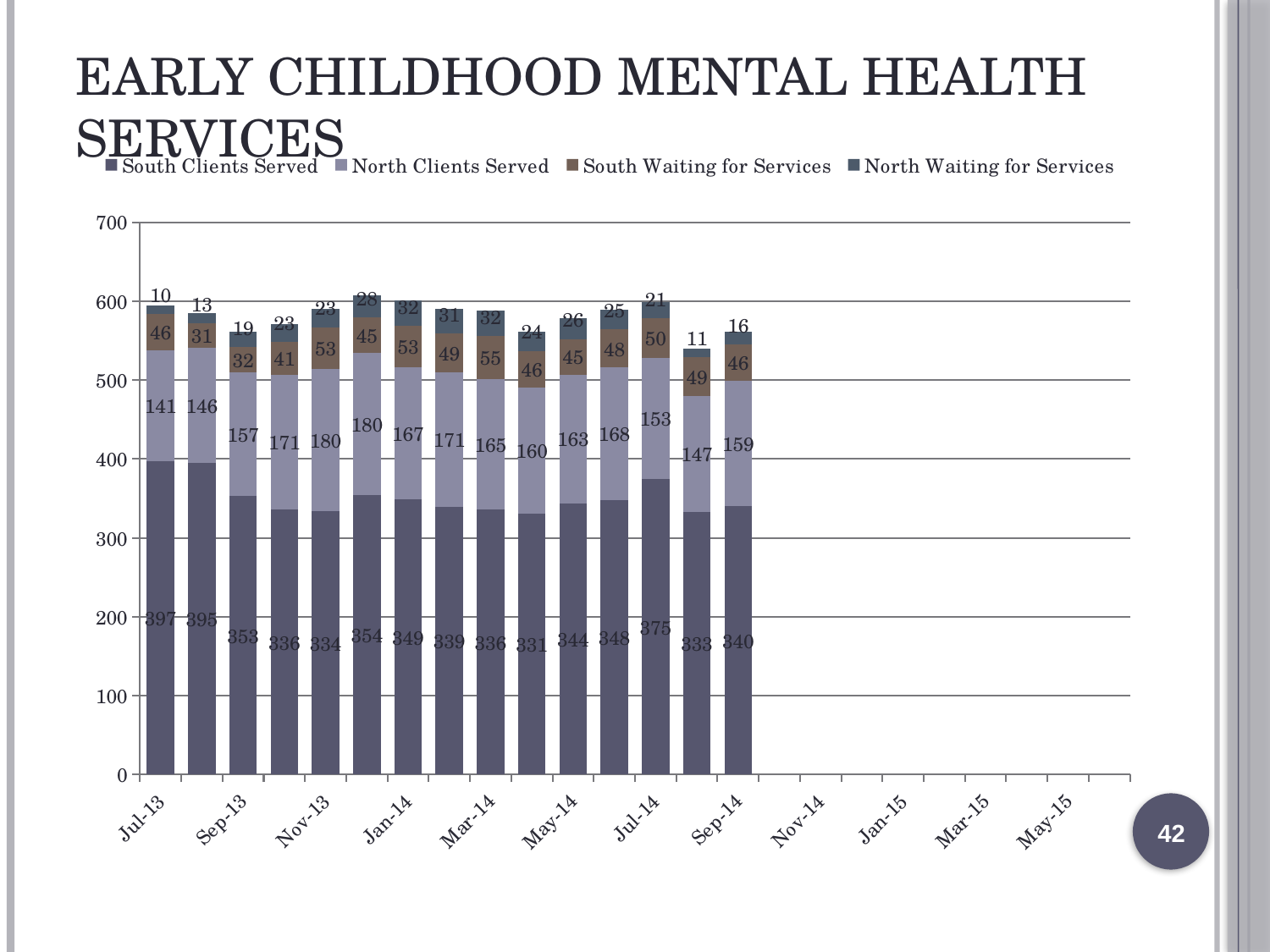

Early Childhood Mental Health Services

### Chart

| Category | South Clients Served | North Clients Served | South Waiting for Services | North Waiting for Services |
|---|---|---|---|---|
| 41456 | 397.0 | 141.0 | 46.0 | 10.0 |
| 41487 | 395.0 | 146.0 | 31.0 | 13.0 |
| 41518 | 353.0 | 157.0 | 32.0 | 19.0 |
| 41548 | 336.0 | 171.0 | 41.0 | 23.0 |
| 41579 | 334.0 | 180.0 | 53.0 | 23.0 |
| 41609 | 354.0 | 180.0 | 45.0 | 28.0 |
| 41640 | 349.0 | 167.0 | 53.0 | 32.0 |
| 41671 | 339.0 | 171.0 | 49.0 | 31.0 |
| 41699 | 336.0 | 165.0 | 55.0 | 32.0 |
| 41730 | 331.0 | 160.0 | 46.0 | 24.0 |
| 41760 | 344.0 | 163.0 | 45.0 | 26.0 |
| 41791 | 348.0 | 168.0 | 48.0 | 25.0 |
| 41821 | 375.0 | 153.0 | 50.0 | 21.0 |
| 41852 | 333.0 | 147.0 | 49.0 | 11.0 |
| 41883 | 340.0 | 159.0 | 46.0 | 16.0 |
| 41913 | None | None | None | None |
| 41944 | None | None | None | None |
| 41974 | None | None | None | None |
| 42005 | None | None | None | None |
| 42036 | None | None | None | None |
| 42064 | None | None | None | None |
| 42095 | None | None | None | None |
| 42125 | None | None | None | None |
| 42156 | None | None | None | None |
42